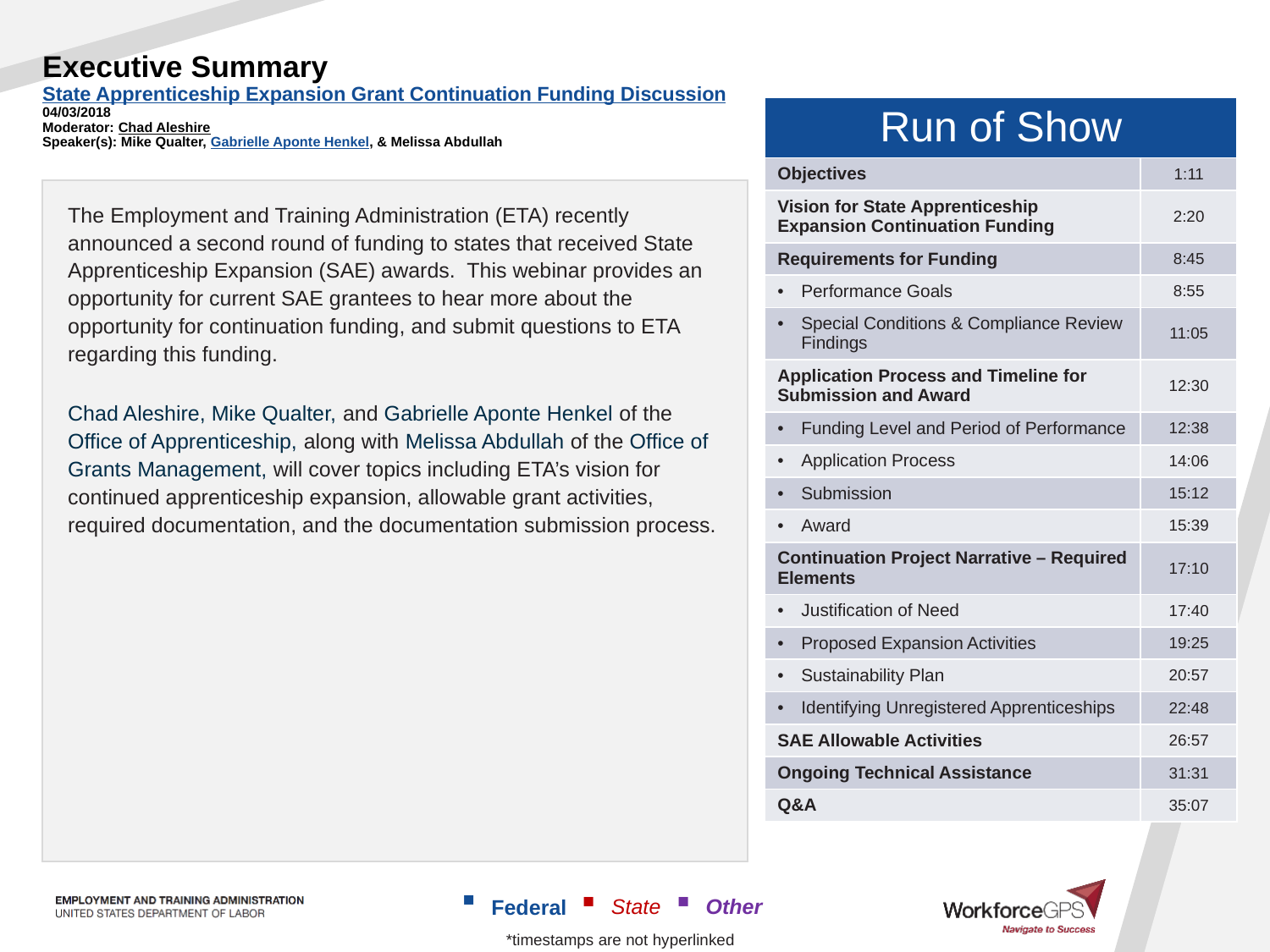

# Executive Summary State Apprenticeship Expansion Grant Continuation Funding Discussion 04/03/2018 Moderator: Chad Aleshire Speaker(s): Mike Qualter, Gabrielle Aponte Henkel, & Melissa Abdullah
| Run of Show |  |
| --- | --- |
| Objectives | 1:11 |
| Vision for State Apprenticeship Expansion Continuation Funding | 2:20 |
| Requirements for Funding | 8:45 |
| Performance Goals | 8:55 |
| Special Conditions & Compliance Review Findings | 11:05 |
| Application Process and Timeline for Submission and Award | 12:30 |
| Funding Level and Period of Performance | 12:38 |
| Application Process | 14:06 |
| Submission | 15:12 |
| Award | 15:39 |
| Continuation Project Narrative – Required Elements | 17:10 |
| Justification of Need | 17:40 |
| Proposed Expansion Activities | 19:25 |
| Sustainability Plan | 20:57 |
| Identifying Unregistered Apprenticeships | 22:48 |
| SAE Allowable Activities | 26:57 |
| Ongoing Technical Assistance | 31:31 |
| Q&A | 35:07 |
The Employment and Training Administration (ETA) recently announced a second round of funding to states that received State Apprenticeship Expansion (SAE) awards.  This webinar provides an opportunity for current SAE grantees to hear more about the opportunity for continuation funding, and submit questions to ETA regarding this funding.
Chad Aleshire, Mike Qualter, and Gabrielle Aponte Henkel of the Office of Apprenticeship, along with Melissa Abdullah of the Office of Grants Management, will cover topics including ETA’s vision for continued apprenticeship expansion, allowable grant activities, required documentation, and the documentation submission process.